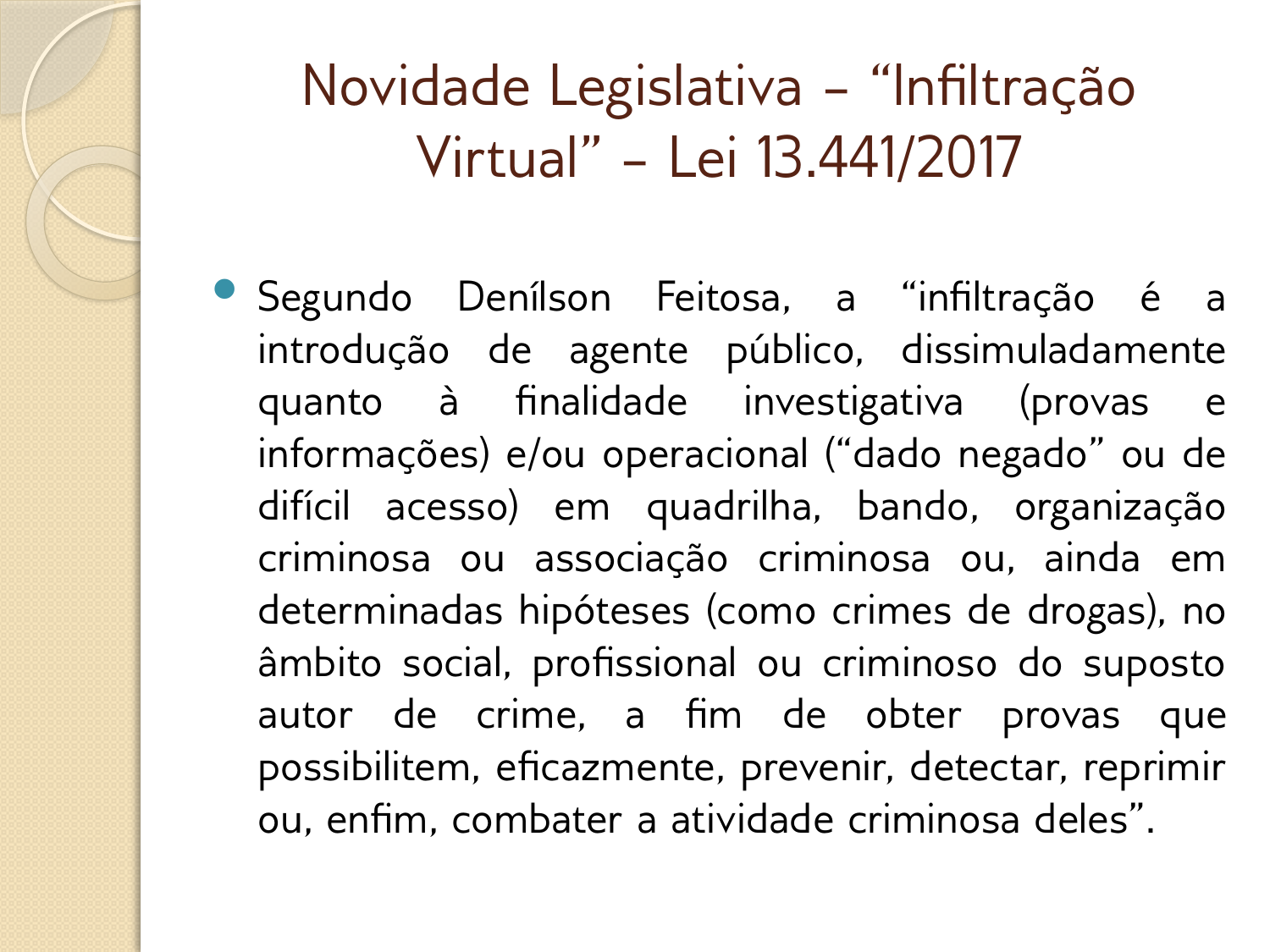

# Novidade Legislativa – “Infiltração Virtual” – Lei 13.441/2017

Segundo Denílson Feitosa, a “infiltração é a introdução de agente público, dissimuladamente quanto à finalidade investigativa (provas e informações) e/ou operacional (“dado negado” ou de difícil acesso) em quadrilha, bando, organização criminosa ou associação criminosa ou, ainda em determinadas hipóteses (como crimes de drogas), no âmbito social, profissional ou criminoso do suposto autor de crime, a fim de obter provas que possibilitem, eficazmente, prevenir, detectar, reprimir ou, enfim, combater a atividade criminosa deles”.